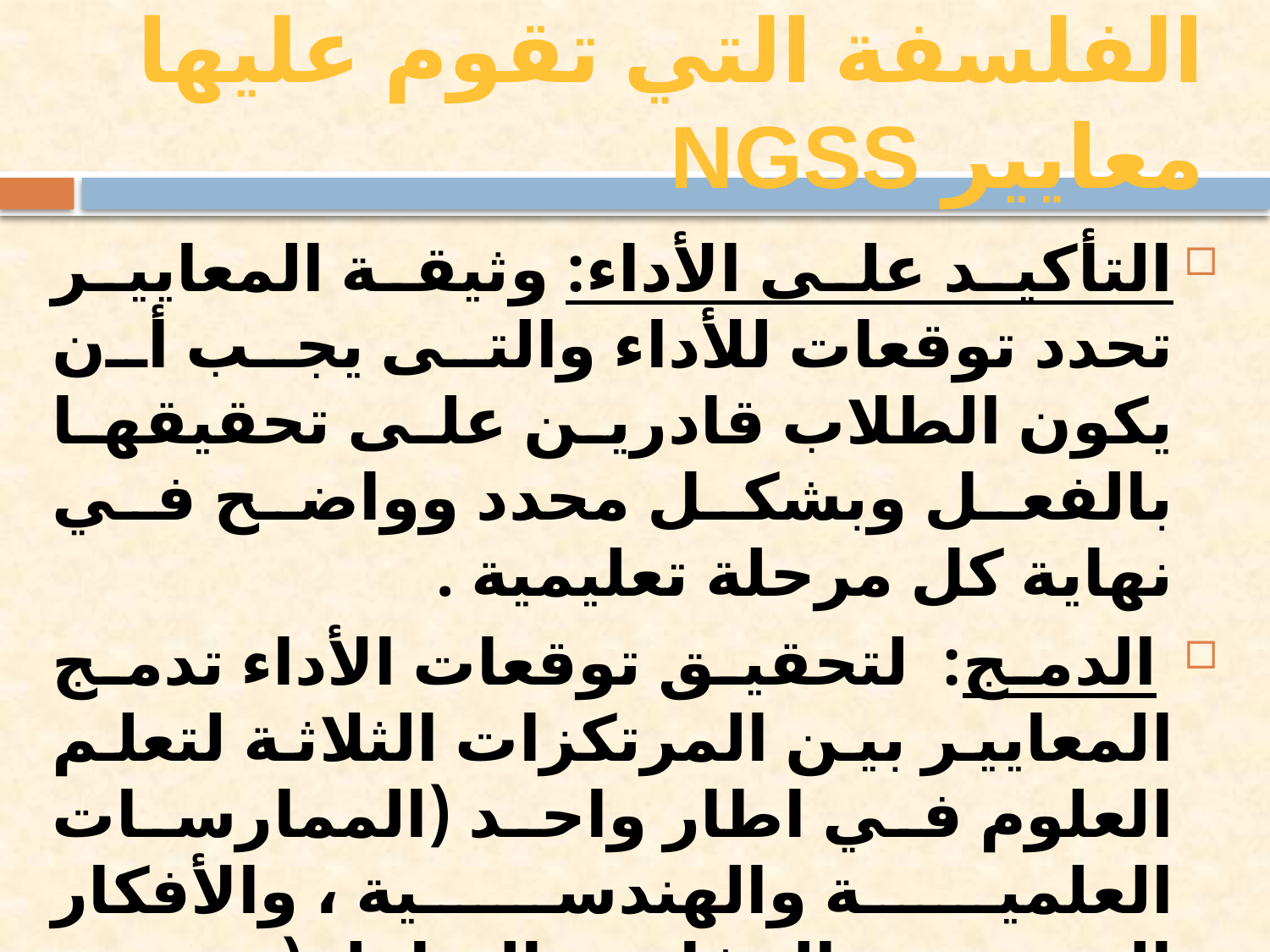

# الفلسفة التي تقوم عليها معايير NGSS
التأكيد على الأداء: وثيقة المعايير تحدد توقعات للأداء والتى يجب أن يكون الطلاب قادرين على تحقيقها بالفعل وبشكل محدد وواضح في نهاية كل مرحلة تعليمية .
 الدمج:  لتحقيق توقعات الأداء تدمج المعايير بين المرتكزات الثلاثة لتعلم العلوم في اطار واحد (الممارسات العلمية والهندسية ، والأفكار المحورية،والمفاهيم الشاملة(.